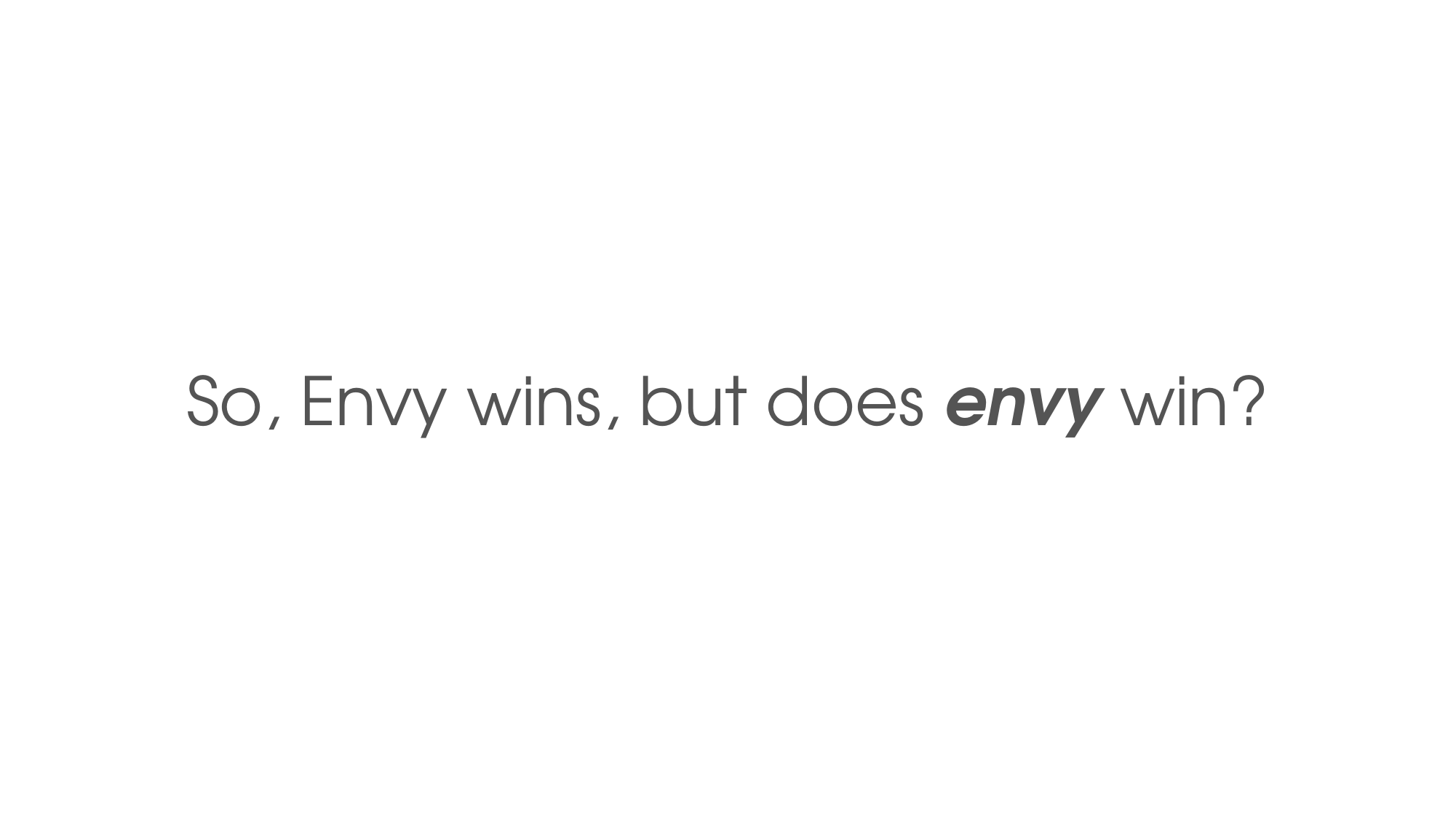

So, Envy wins, but does envy win?